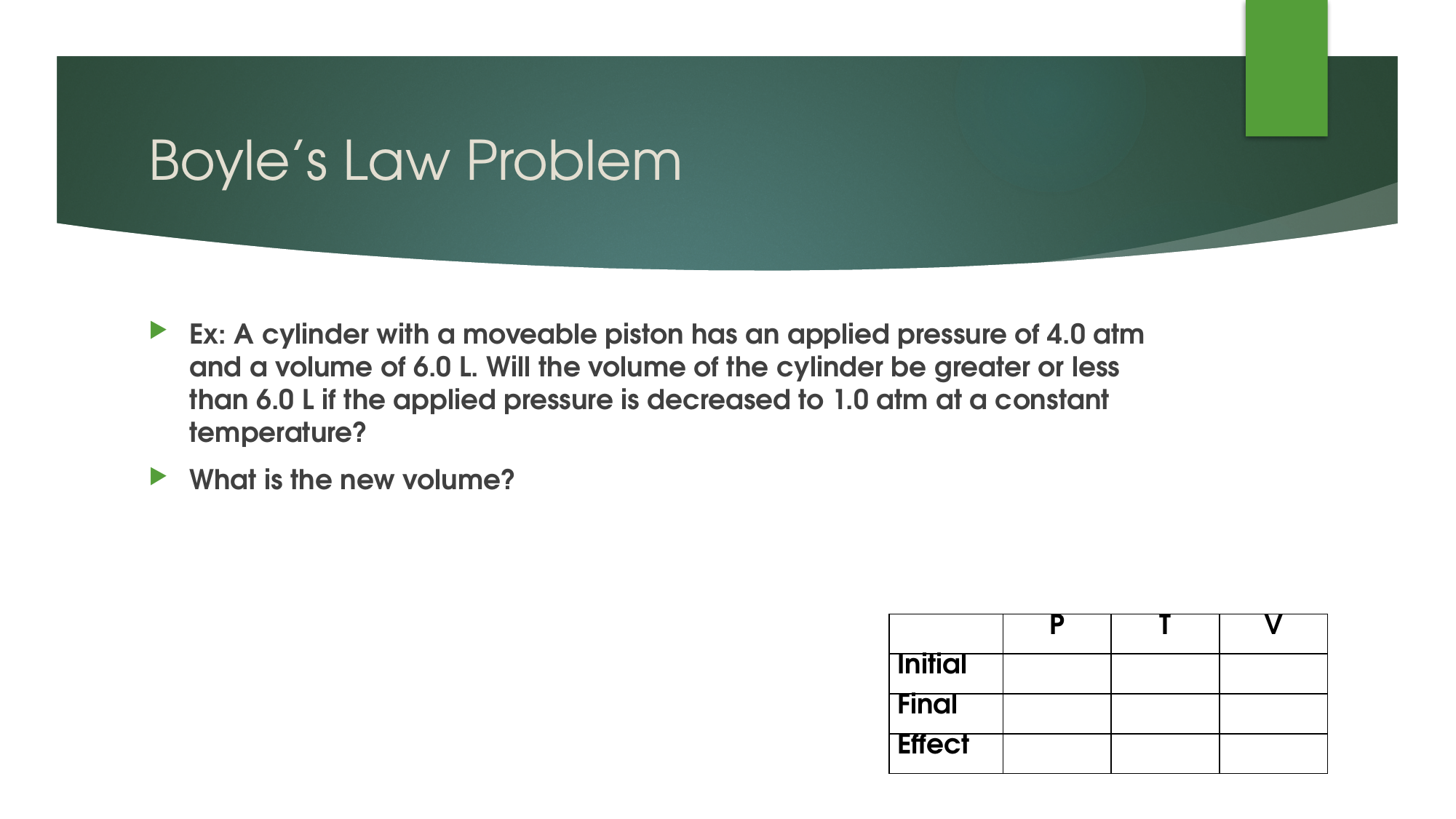

# Boyle’s Law Problem
Ex: A cylinder with a moveable piston has an applied pressure of 4.0 atm and a volume of 6.0 L. Will the volume of the cylinder be greater or less than 6.0 L if the applied pressure is decreased to 1.0 atm at a constant temperature?
What is the new volume?

|  | P | T | V |
| --- | --- | --- | --- |
| Initial |  |  |  |
| Final |  |  |  |
| Effect |  |  |  |